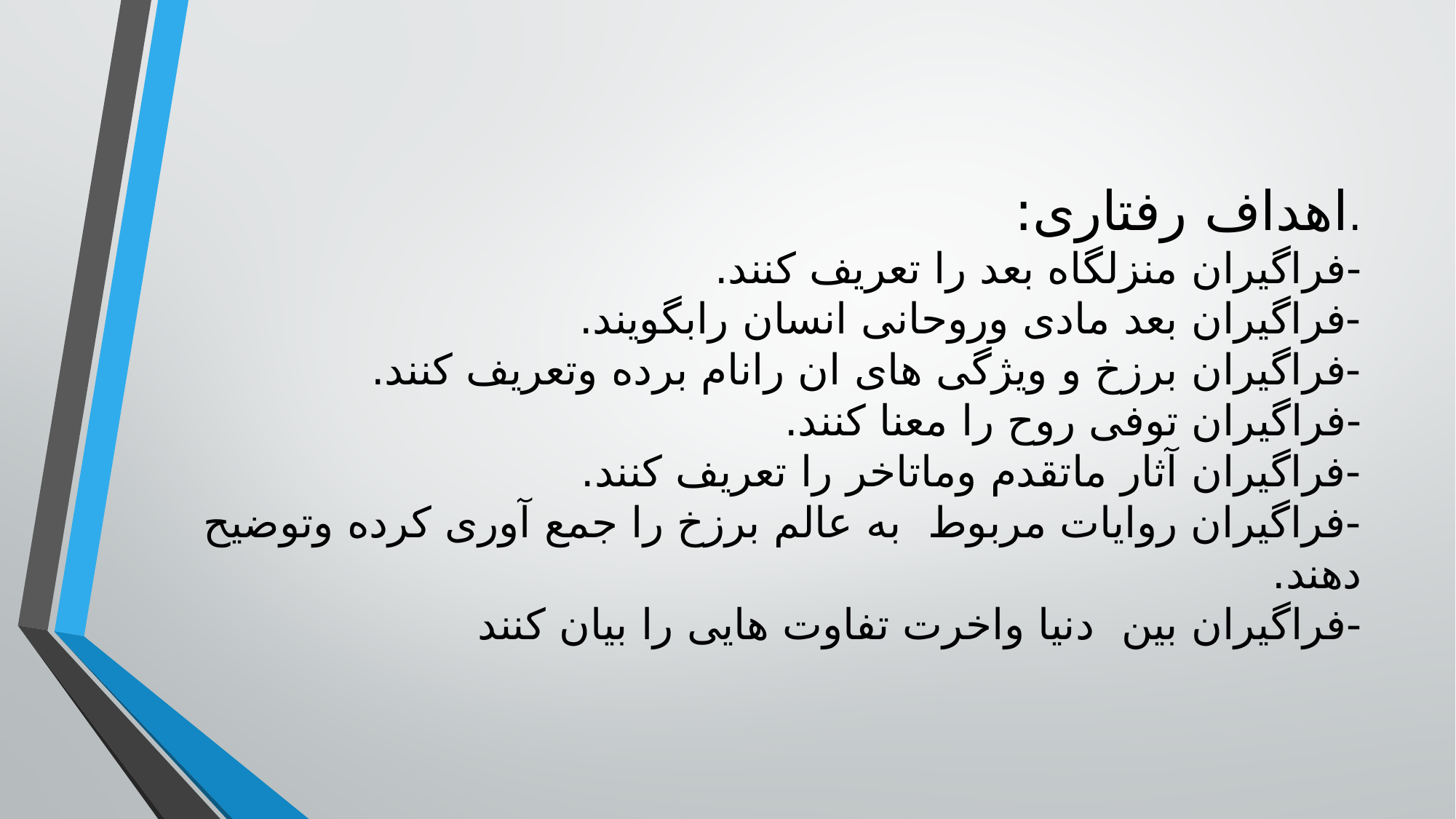

# .اهداف رفتاری: -فراگیران منزلگاه بعد را تعریف کنند. -فراگیران بعد مادی وروحانی انسان رابگویند. -فراگیران برزخ و ویژگی های ان رانام برده وتعریف کنند. -فراگیران توفی روح را معنا کنند. -فراگیران آثار ماتقدم وماتاخر را تعریف کنند. -فراگیران روایات مربوط  به عالم برزخ را جمع آوری کرده وتوضیح دهند. -فراگیران بین  دنیا واخرت تفاوت هایی را بیان کنند